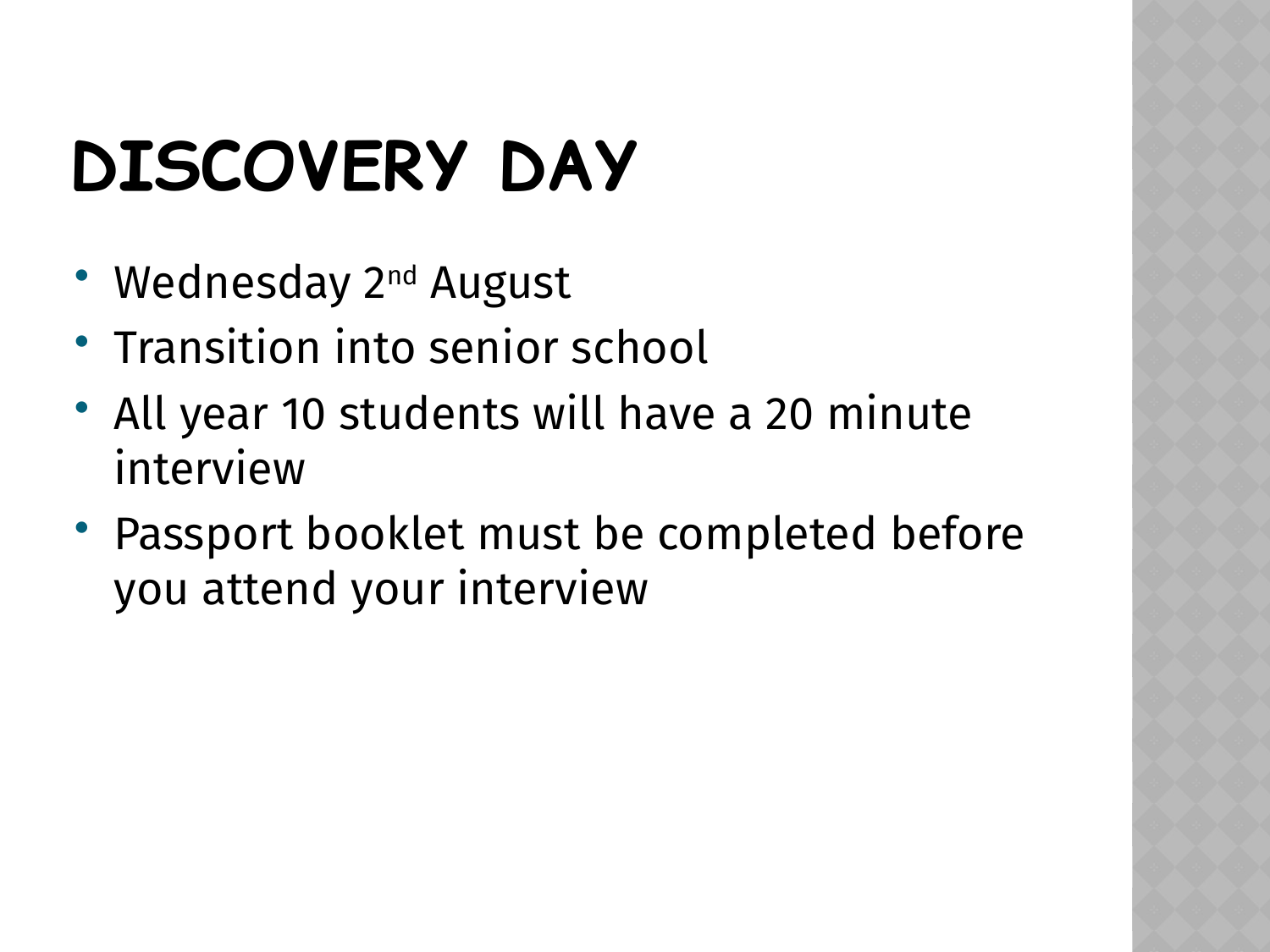

# Discovery Day
Wednesday 2nd August
Transition into senior school
All year 10 students will have a 20 minute interview
Passport booklet must be completed before you attend your interview